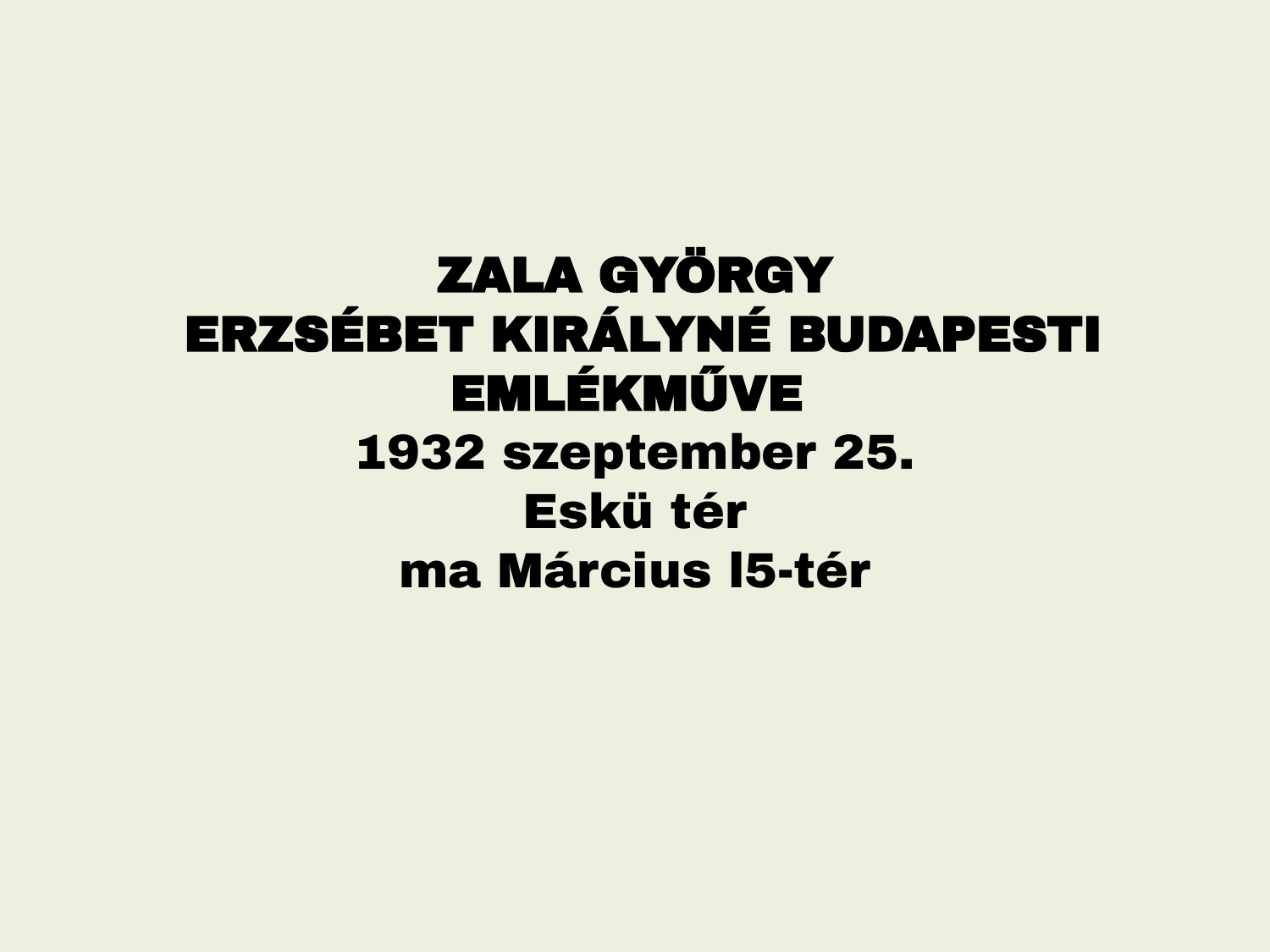

ZALA GYÖRGY
 ERZSÉBET KIRÁLYNÉ BUDAPESTI EMLÉKMŰVE
1932 szeptember 25.
 Eskü tér
 ma Március l5-tér